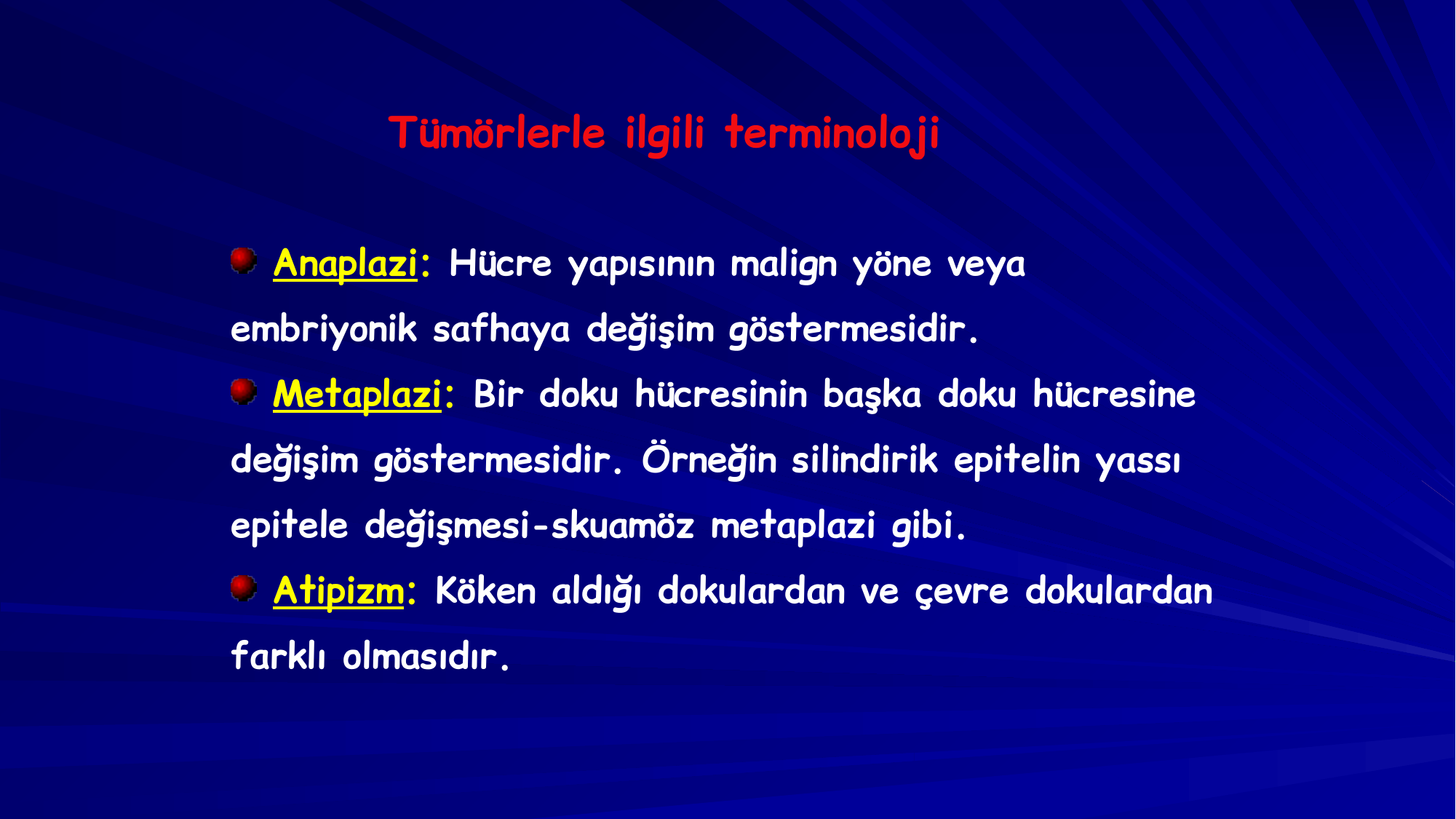

Tümörlerle ilgili terminoloji
 Anaplazi: Hücre yapısının malign yöne veya embriyonik safhaya değişim göstermesidir.
 Metaplazi: Bir doku hücresinin başka doku hücresine değişim göstermesidir. Örneğin silindirik epitelin yassı epitele değişmesi-skuamöz metaplazi gibi.
 Atipizm: Köken aldığı dokulardan ve çevre dokulardan farklı olmasıdır.